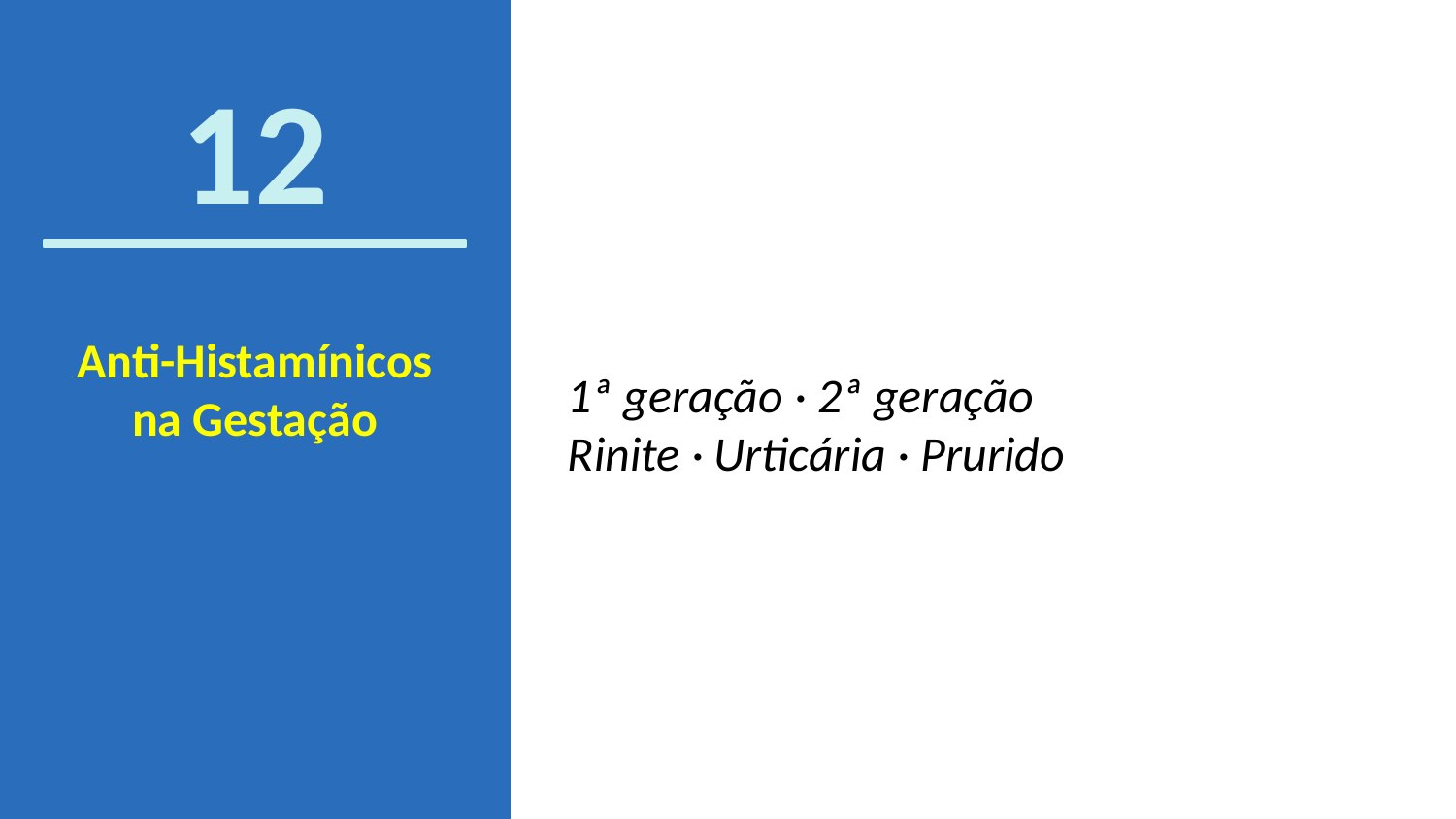

12

1ª geração · 2ª geração
Rinite · Urticária · Prurido
Anti-Histamínicos
na Gestação